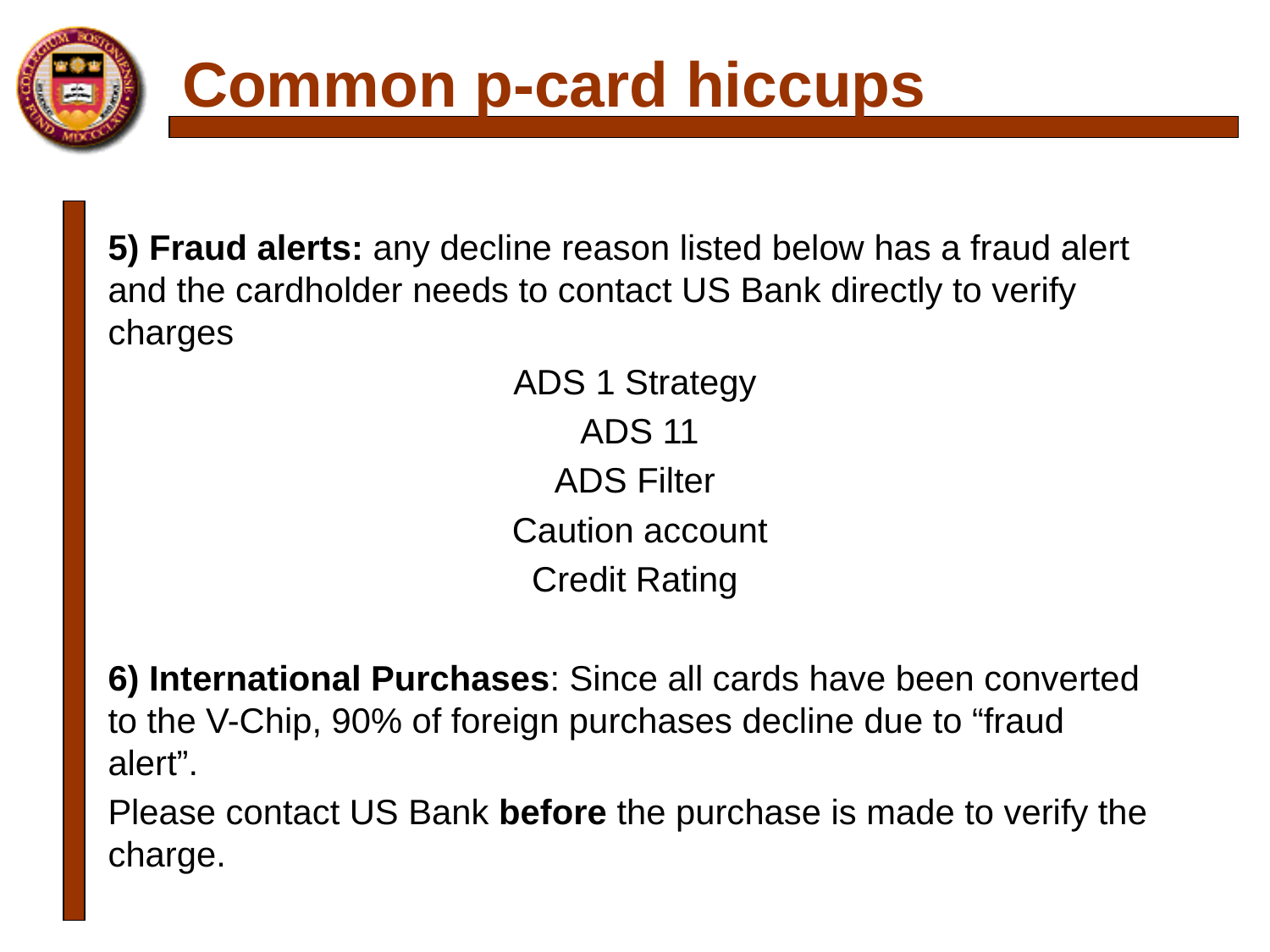

# Common p-card hiccups

5) Fraud alerts: any decline reason listed below has a fraud alert and the cardholder needs to contact US Bank directly to verify charges
ADS 1 Strategy
 ADS 11
ADS Filter
 Caution account
Credit Rating

6) International Purchases: Since all cards have been converted to the V-Chip, 90% of foreign purchases decline due to “fraud alert”.
Please contact US Bank before the purchase is made to verify the charge.